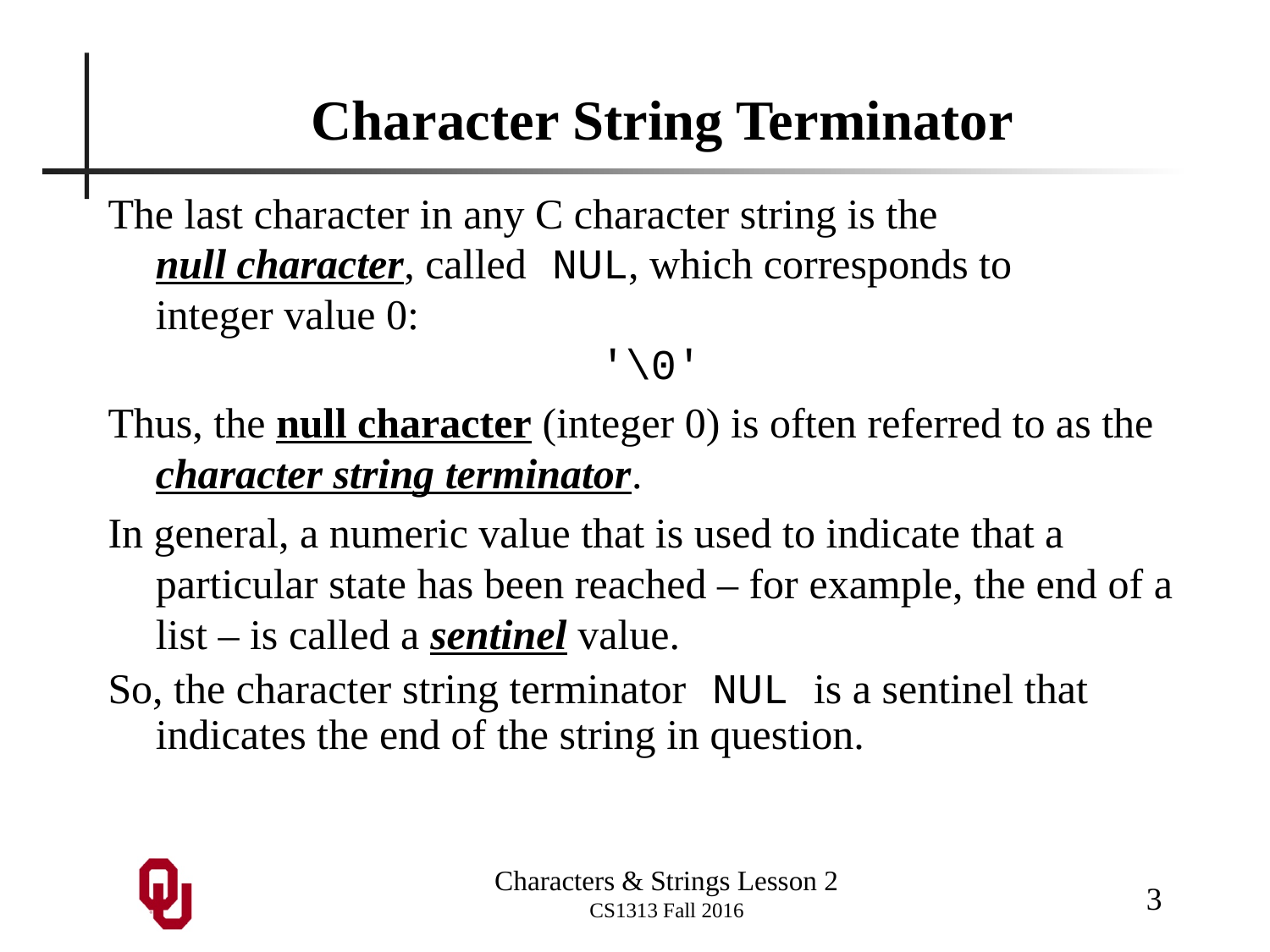

# Character String Terminator
The last character in any C character string is the                  null character, called NUL, which corresponds to        integer value 0:
'\0'
Thus, the null character (integer 0) is often referred to as the character string terminator.
In general, a numeric value that is used to indicate that a particular state has been reached – for example, the end of a list – is called a sentinel value.
So, the character string terminator NUL is a sentinel that indicates the end of the string in question.
3
Characters & Strings Lesson 2
CS1313 Fall 2016